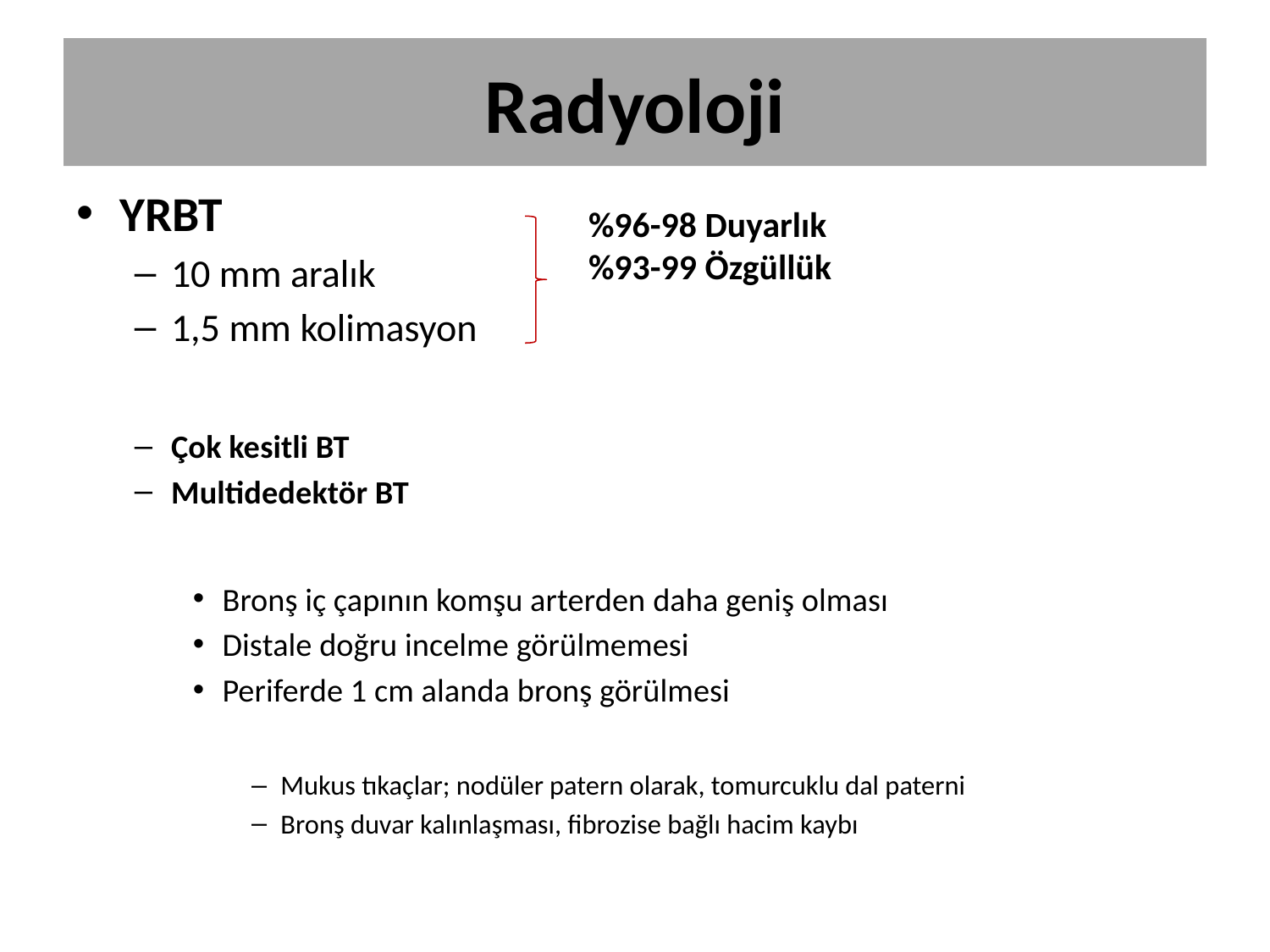

# Radyoloji
YRBT
10 mm aralık
1,5 mm kolimasyon

Çok kesitli BT
Multidedektör BT

Bronş iç çapının komşu arterden daha geniş olması
Distale doğru incelme görülmemesi
Periferde 1 cm alanda bronş görülmesi

Mukus tıkaçlar; nodüler patern olarak, tomurcuklu dal paterni
Bronş duvar kalınlaşması, fibrozise bağlı hacim kaybı
%96-98 Duyarlık
%93-99 Özgüllük